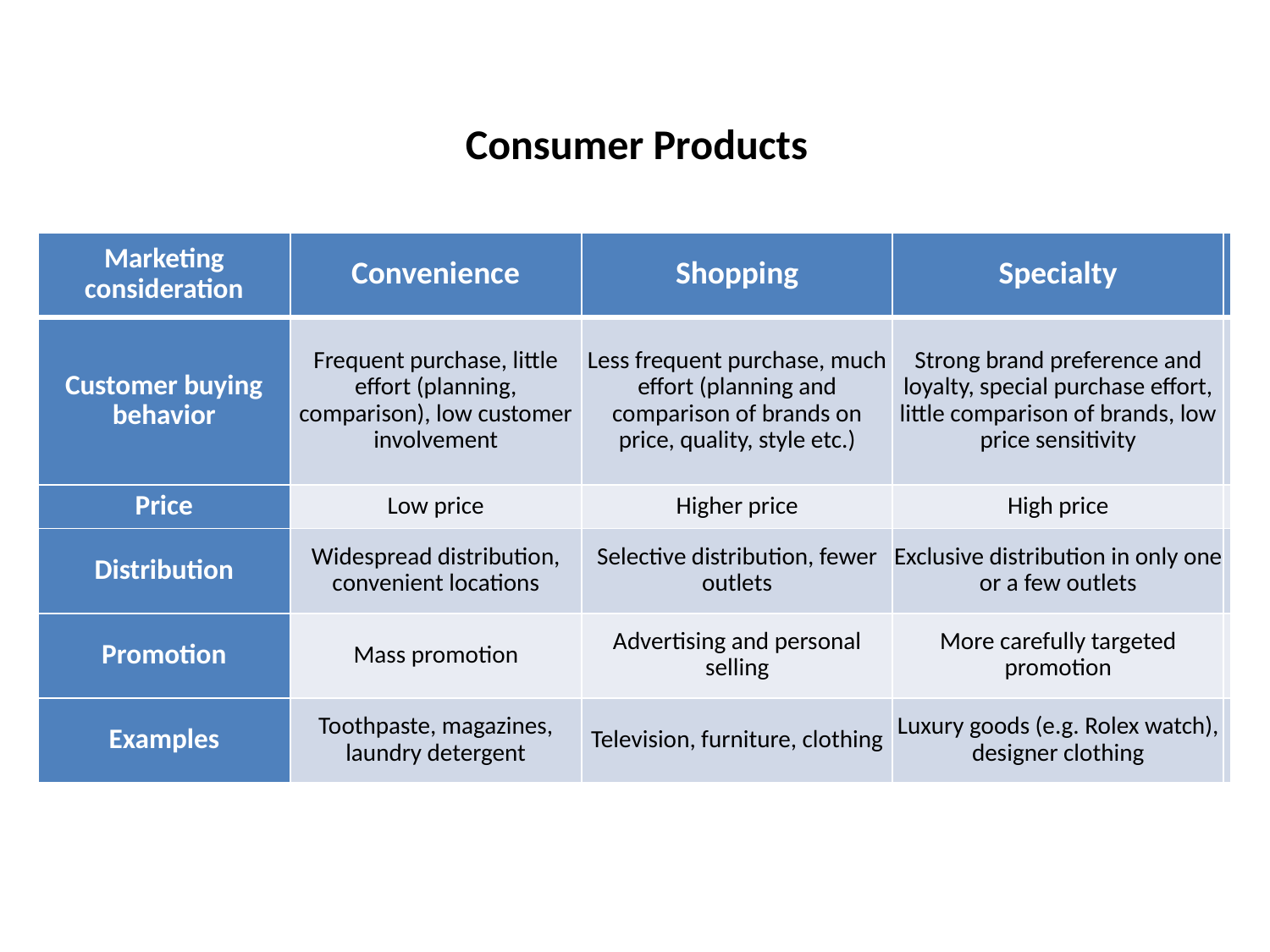

Consumer Products
| Marketing consideration | Convenience | Shopping | Specialty |  |
| --- | --- | --- | --- | --- |
| Customer buying behavior | Frequent purchase, little effort (planning, comparison), low customer involvement | Less frequent purchase, much effort (planning and comparison of brands on price, quality, style etc.) | Strong brand preference and loyalty, special purchase effort, little comparison of brands, low price sensitivity |  |
| Price | Low price | Higher price | High price |  |
| Distribution | Widespread distribution, convenient locations | Selective distribution, fewer outlets | Exclusive distribution in only one or a few outlets |  |
| Promotion | Mass promotion | Advertising and personal selling | More carefully targeted promotion |  |
| Examples | Toothpaste, magazines, laundry detergent | Television, furniture, clothing | Luxury goods (e.g. Rolex watch), designer clothing |  |